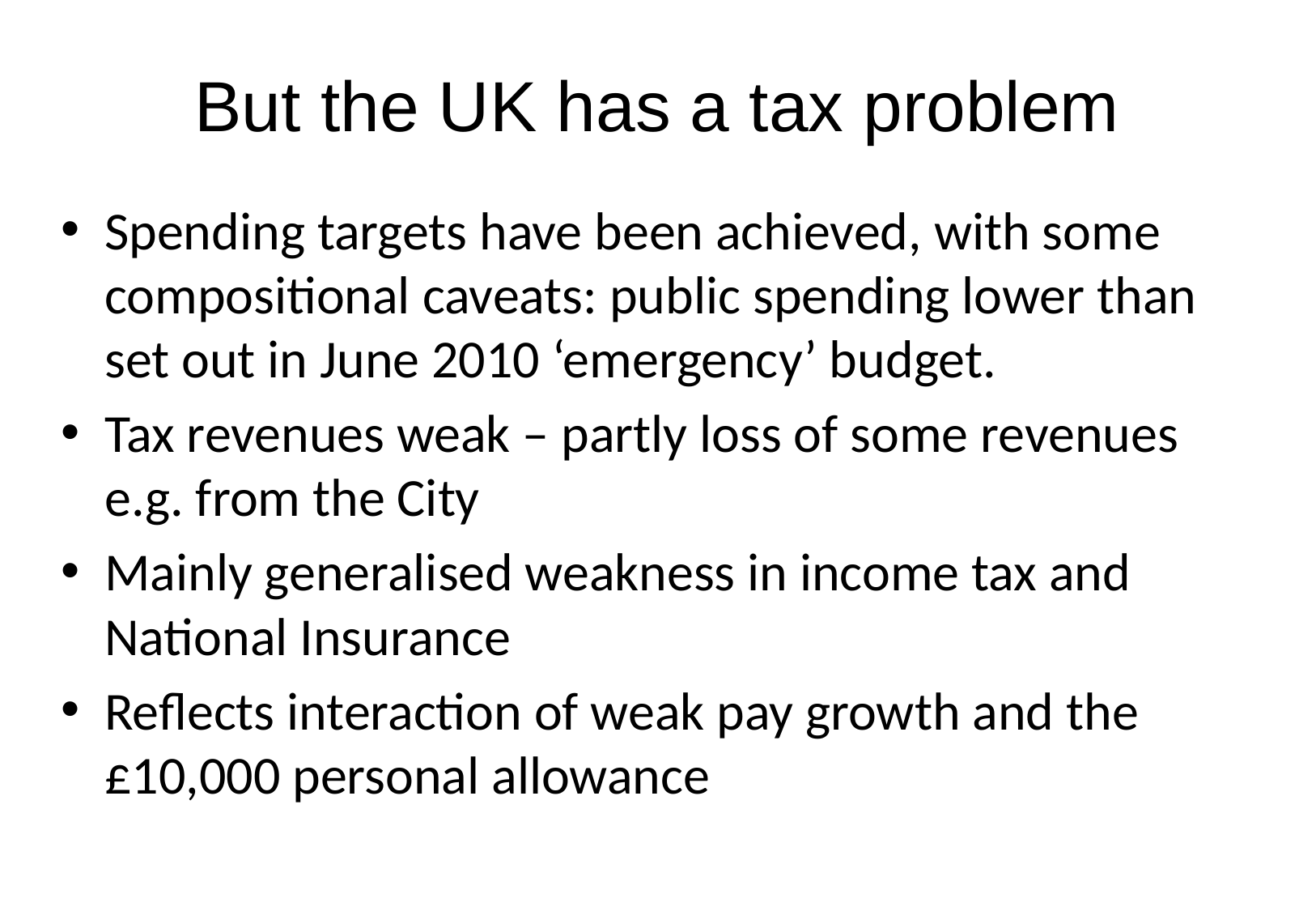

But the UK has a tax problem
Spending targets have been achieved, with some compositional caveats: public spending lower than set out in June 2010 ‘emergency’ budget.
Tax revenues weak – partly loss of some revenues e.g. from the City
Mainly generalised weakness in income tax and National Insurance
Reflects interaction of weak pay growth and the £10,000 personal allowance